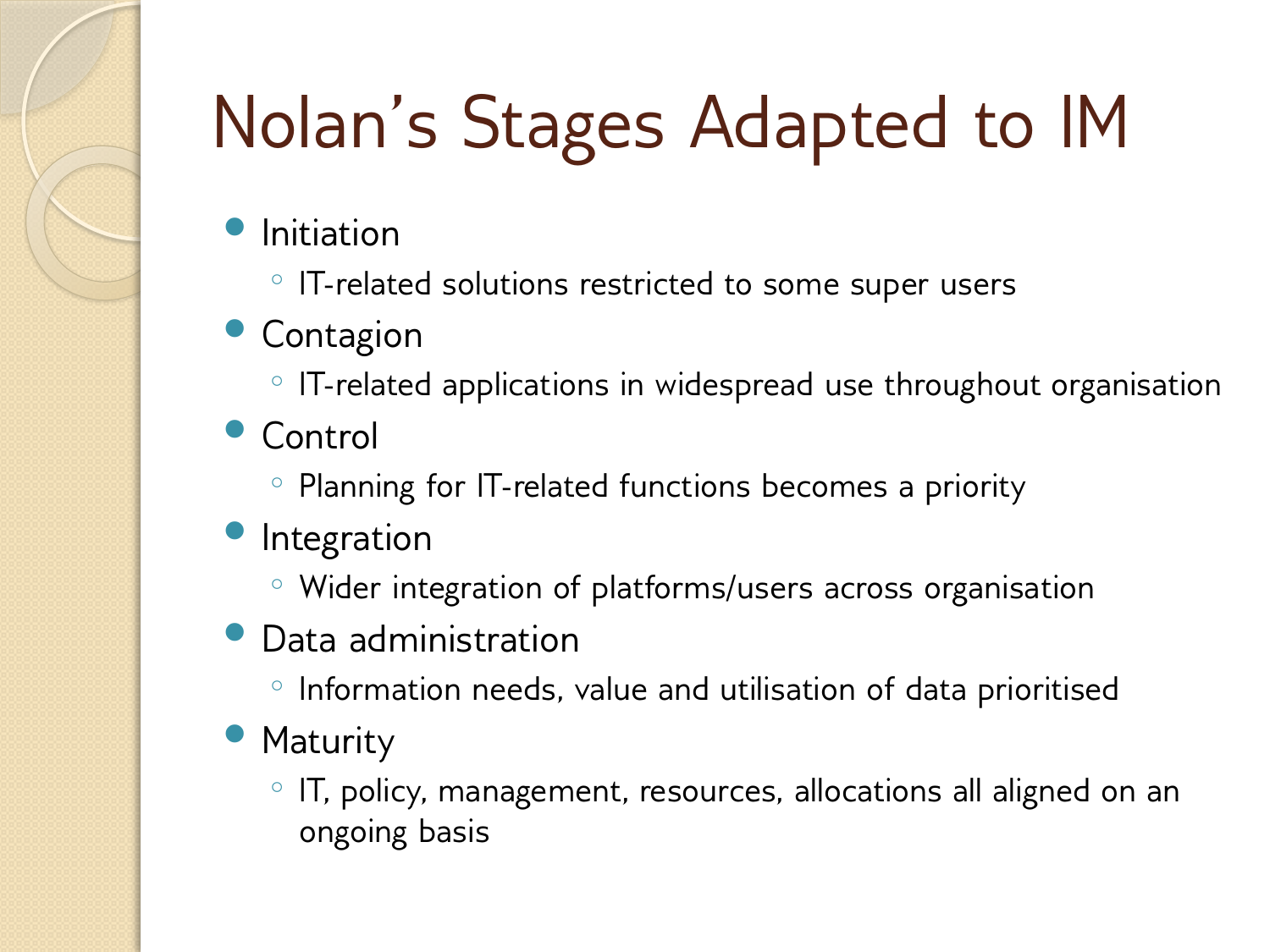

# Nolan’s Stages Adapted to IM
Initiation
IT-related solutions restricted to some super users
Contagion
IT-related applications in widespread use throughout organisation
Control
Planning for IT-related functions becomes a priority
Integration
Wider integration of platforms/users across organisation
Data administration
Information needs, value and utilisation of data prioritised
Maturity
IT, policy, management, resources, allocations all aligned on an ongoing basis